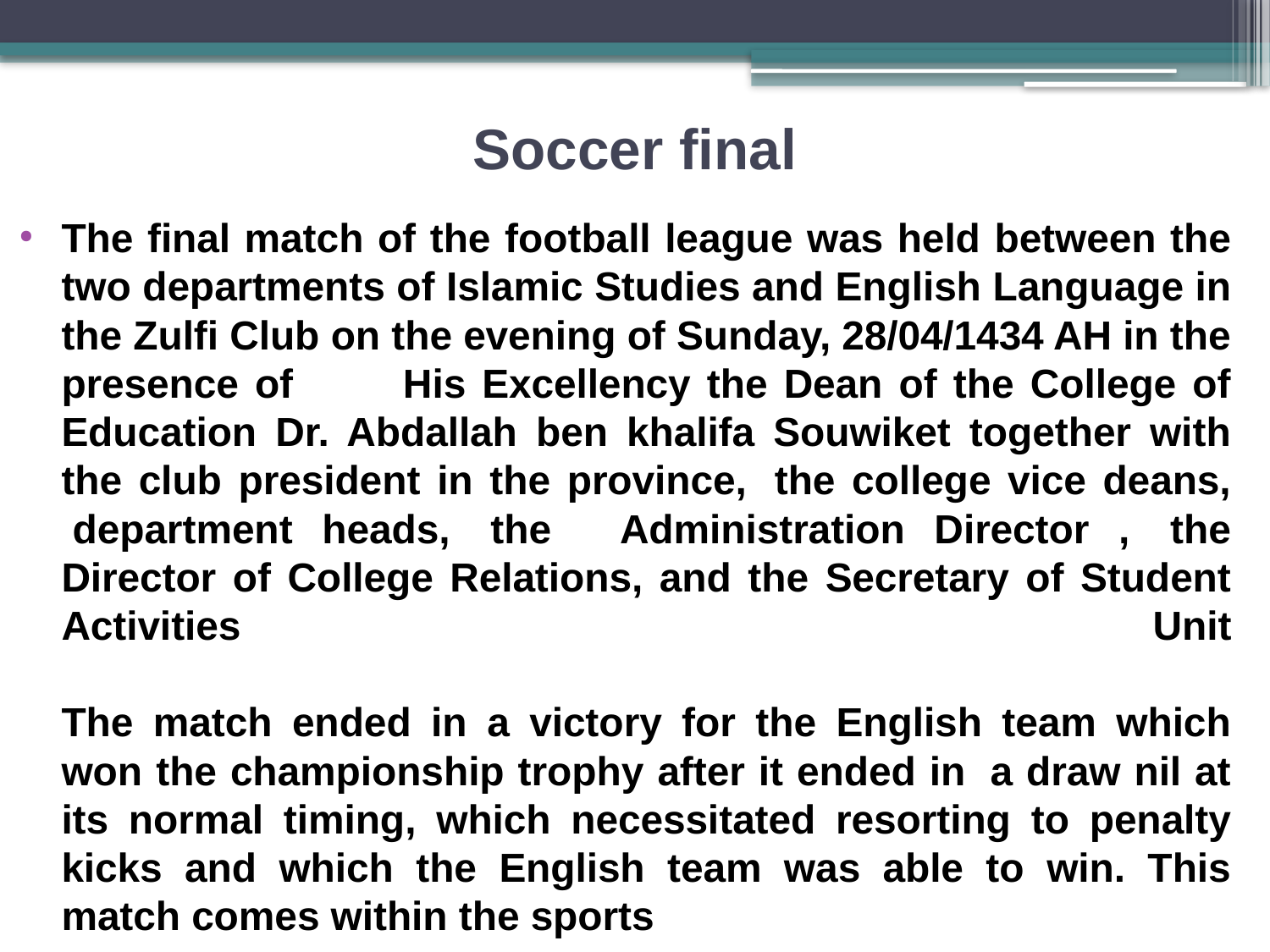

# Soccer final
The final match of the football league was held between the two departments of Islamic Studies and English Language in the Zulfi Club on the evening of Sunday, 28/04/1434 AH in the presence of        His Excellency the Dean of the College of Education Dr. Abdallah ben khalifa Souwiket together with the club president in the province,  the college vice deans,  department heads,  the   Administration Director ,  the Director of College Relations, and the Secretary of Student Activities Unit
The match ended in a victory for the English team which won the championship trophy after it ended in  a draw nil at its normal timing, which necessitated resorting to penalty kicks and which the English team was able to win. This match comes within the sports